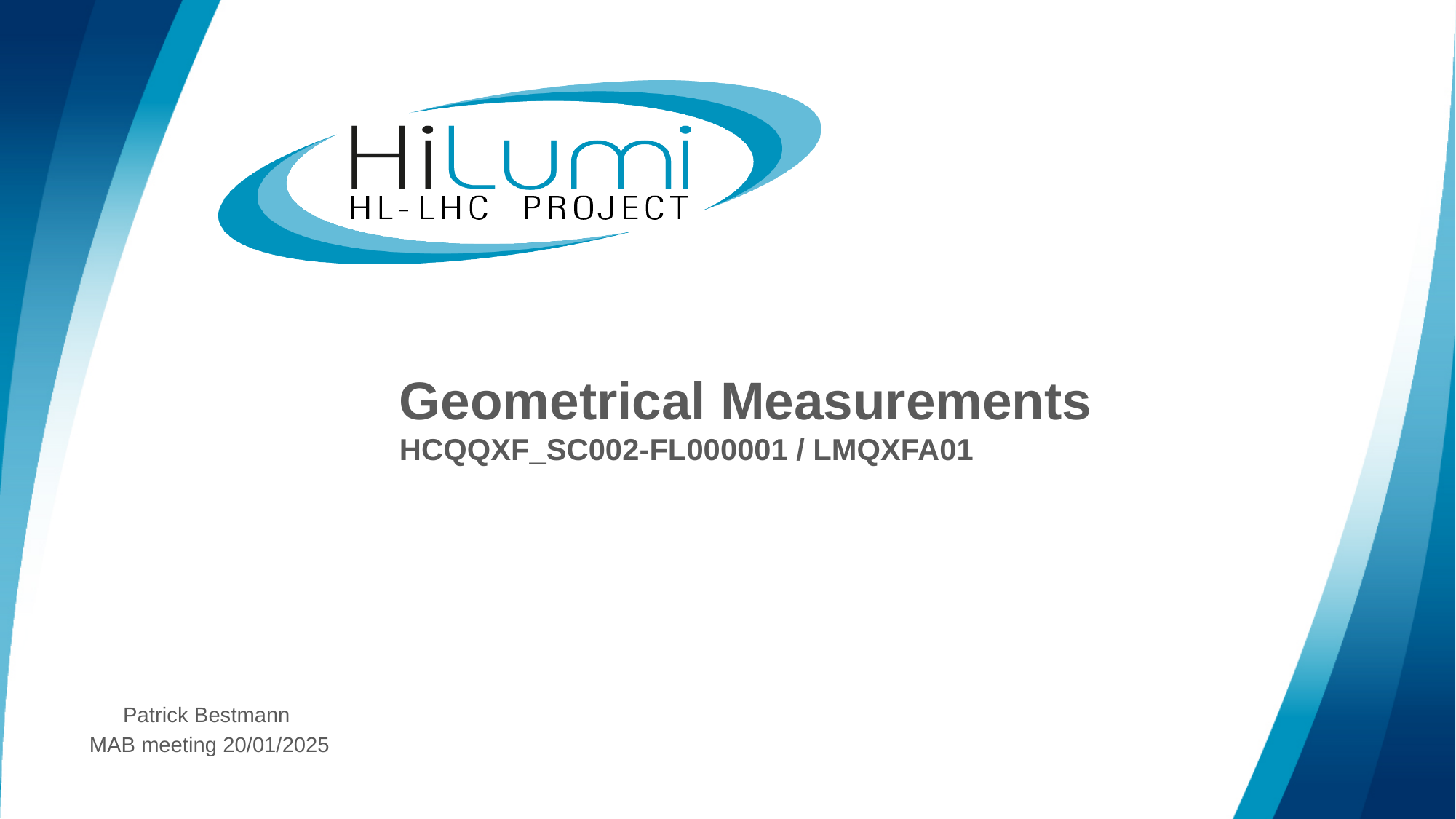

# Geometrical Measurements HCQQXF_SC002-FL000001 / LMQXFA01
Patrick Bestmann
MAB meeting 20/01/2025